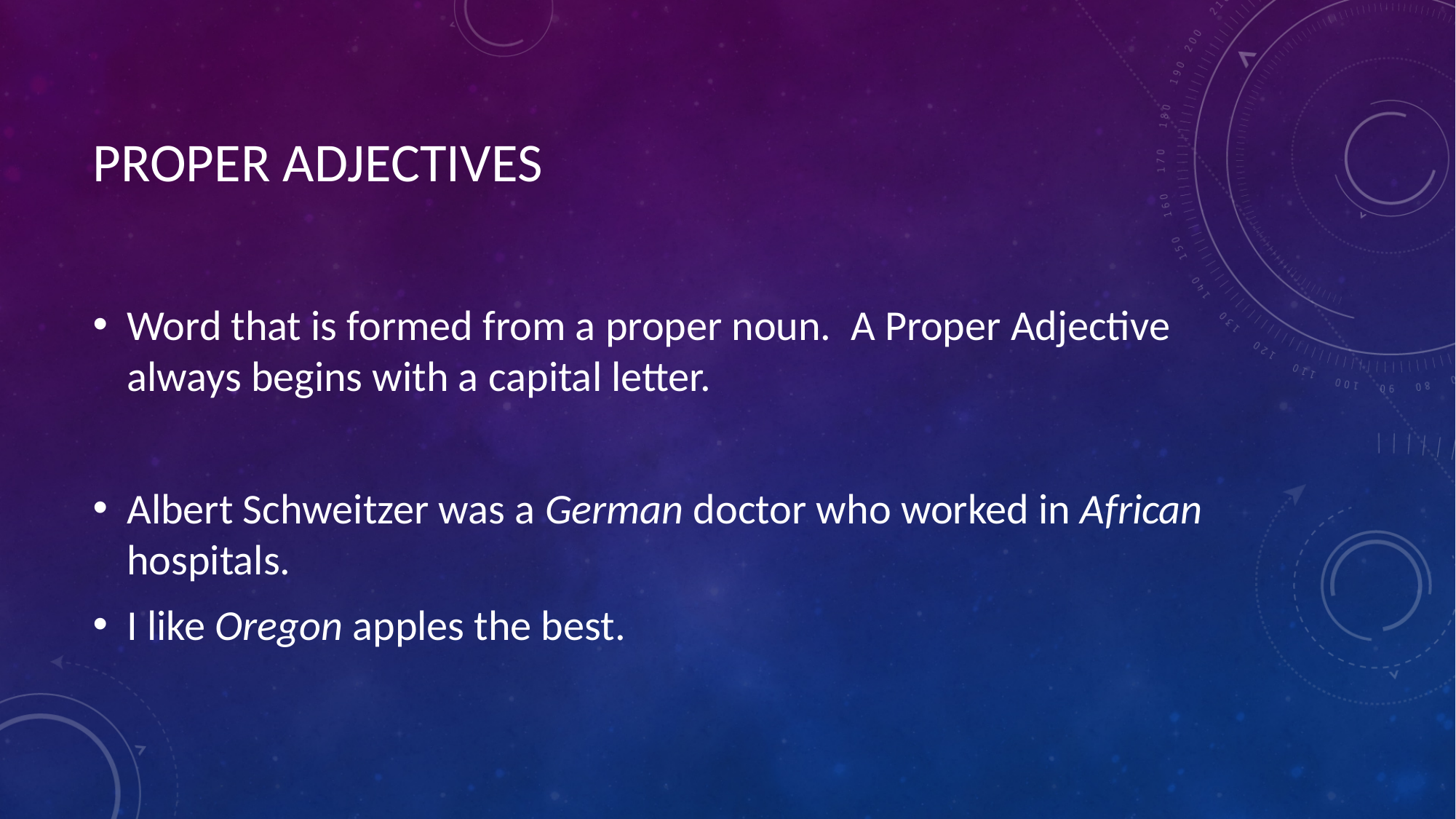

# Proper adjectives
Word that is formed from a proper noun.  A Proper Adjective always begins with a capital letter.

Albert Schweitzer was a German doctor who worked in African hospitals.
I like Oregon apples the best.